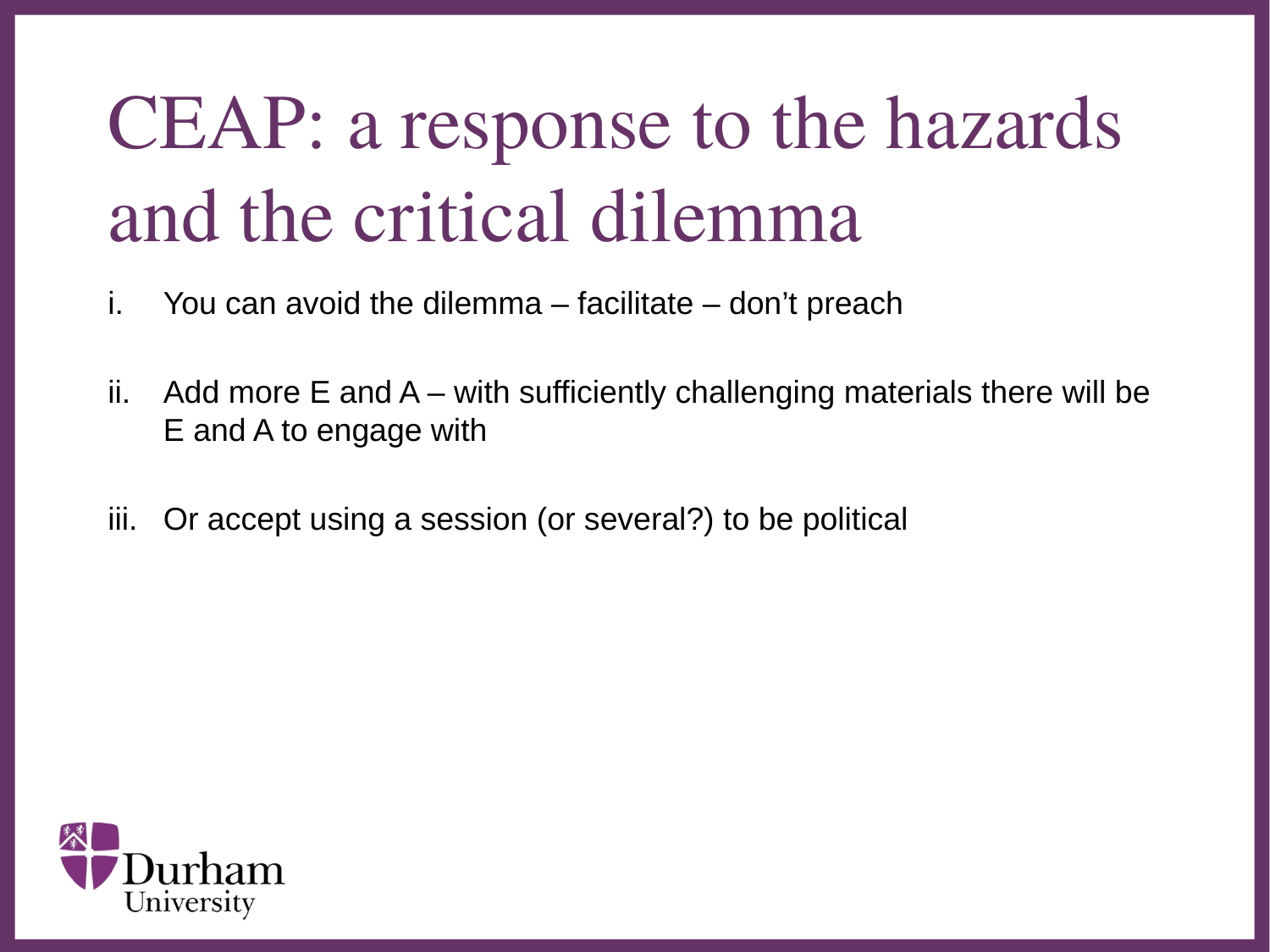

# CEAP: a response to the hazards and the critical dilemma
You can avoid the dilemma – facilitate – don’t preach

Add more E and A – with sufficiently challenging materials there will be E and A to engage with

Or accept using a session (or several?) to be political